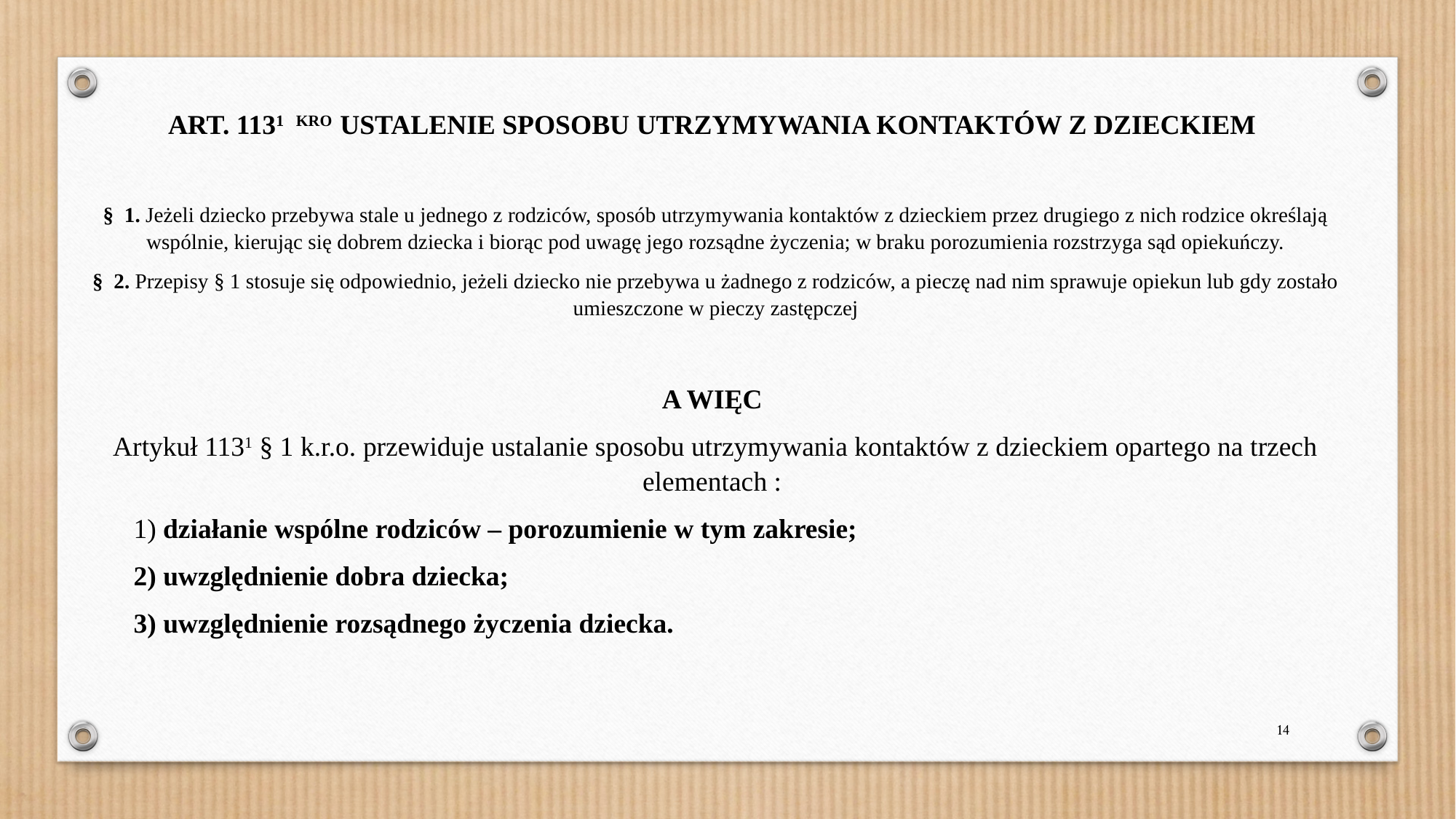

ART. 1131   KRO  USTALENIE SPOSOBU UTRZYMYWANIA KONTAKTÓW Z DZIECKIEM

§  1. Jeżeli dziecko przebywa stale u jednego z rodziców, sposób utrzymywania kontaktów z dzieckiem przez drugiego z nich rodzice określają wspólnie, kierując się dobrem dziecka i biorąc pod uwagę jego rozsądne życzenia; w braku porozumienia rozstrzyga sąd opiekuńczy.
§  2. Przepisy § 1 stosuje się odpowiednio, jeżeli dziecko nie przebywa u żadnego z rodziców, a pieczę nad nim sprawuje opiekun lub gdy zostało umieszczone w pieczy zastępczej

A WIĘC
Artykuł 1131 § 1 k.r.o. przewiduje ustalanie sposobu utrzymywania kontaktów z dzieckiem opartego na trzech elementach :
1) działanie wspólne rodziców – porozumienie w tym zakresie;
2) uwzględnienie dobra dziecka;
3) uwzględnienie rozsądnego życzenia dziecka.
14